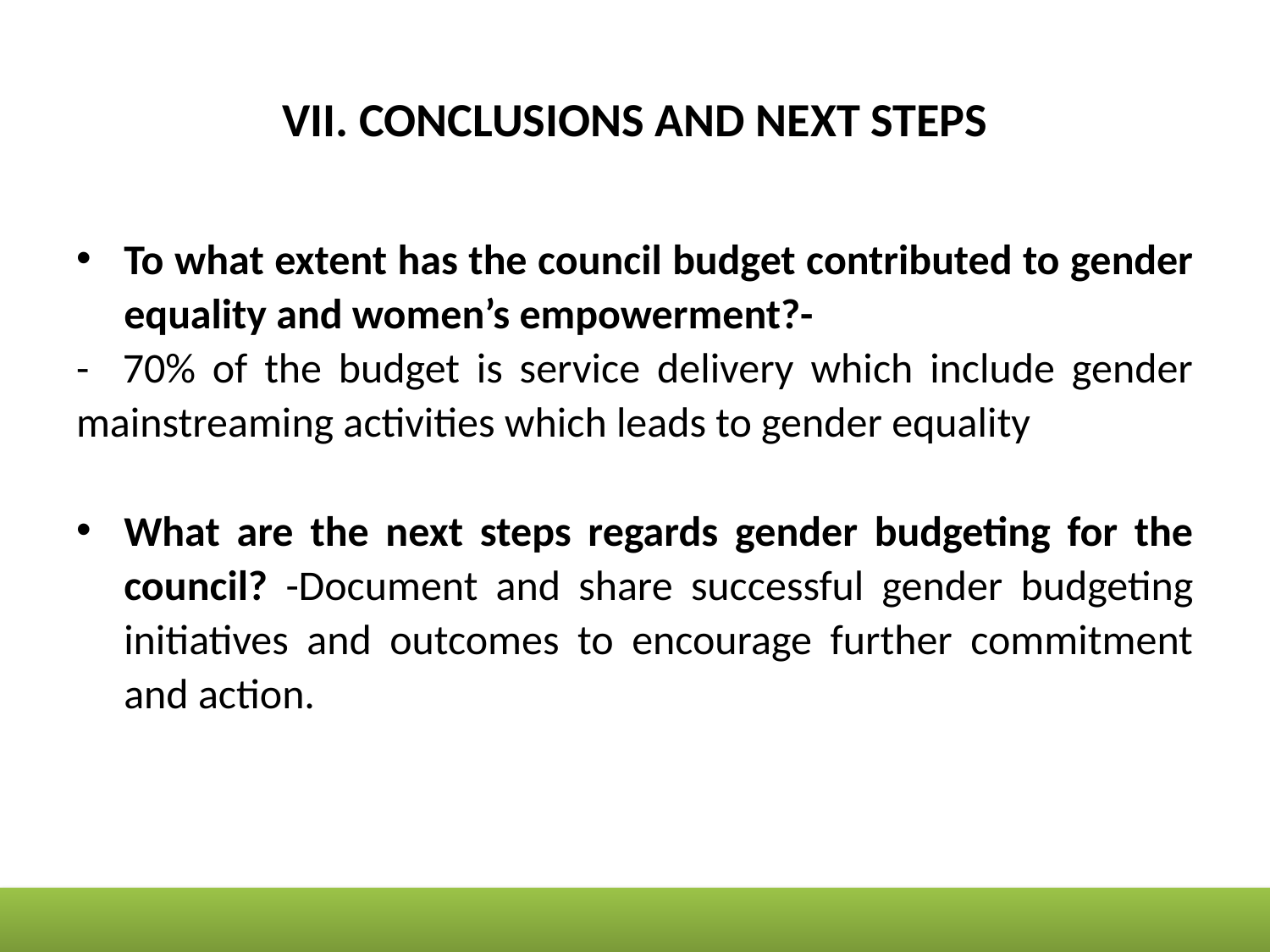

# VII. CONCLUSIONS AND NEXT STEPS
To what extent has the council budget contributed to gender equality and women’s empowerment?-
-  70% of the budget is service delivery which include gender mainstreaming activities which leads to gender equality

What are the next steps regards gender budgeting for the council? -Document and share successful gender budgeting initiatives and outcomes to encourage further commitment and action.